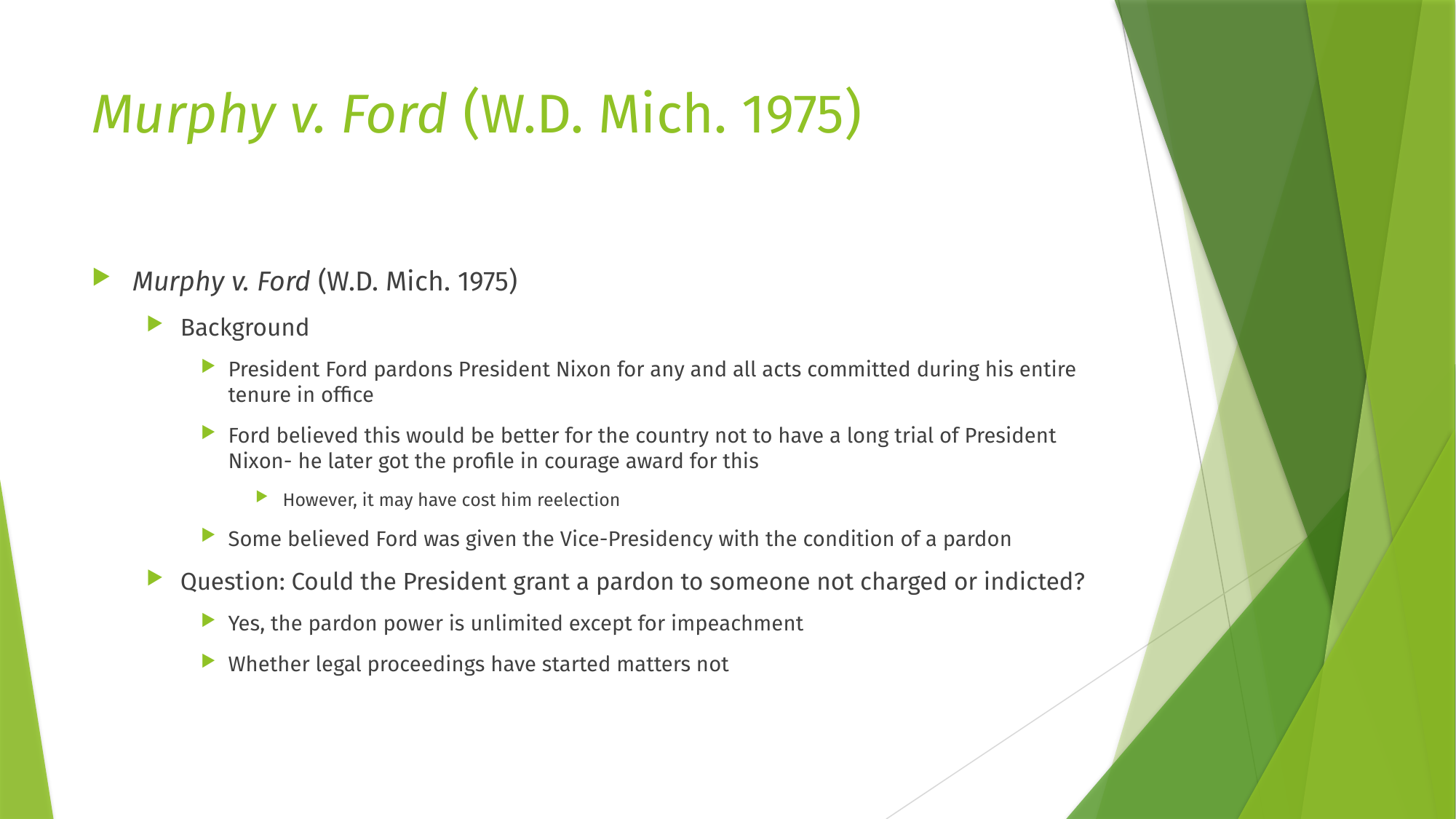

# Murphy v. Ford (W.D. Mich. 1975)
Murphy v. Ford (W.D. Mich. 1975)
Background
President Ford pardons President Nixon for any and all acts committed during his entire tenure in office
Ford believed this would be better for the country not to have a long trial of President Nixon- he later got the profile in courage award for this
However, it may have cost him reelection
Some believed Ford was given the Vice-Presidency with the condition of a pardon
Question: Could the President grant a pardon to someone not charged or indicted?
Yes, the pardon power is unlimited except for impeachment
Whether legal proceedings have started matters not